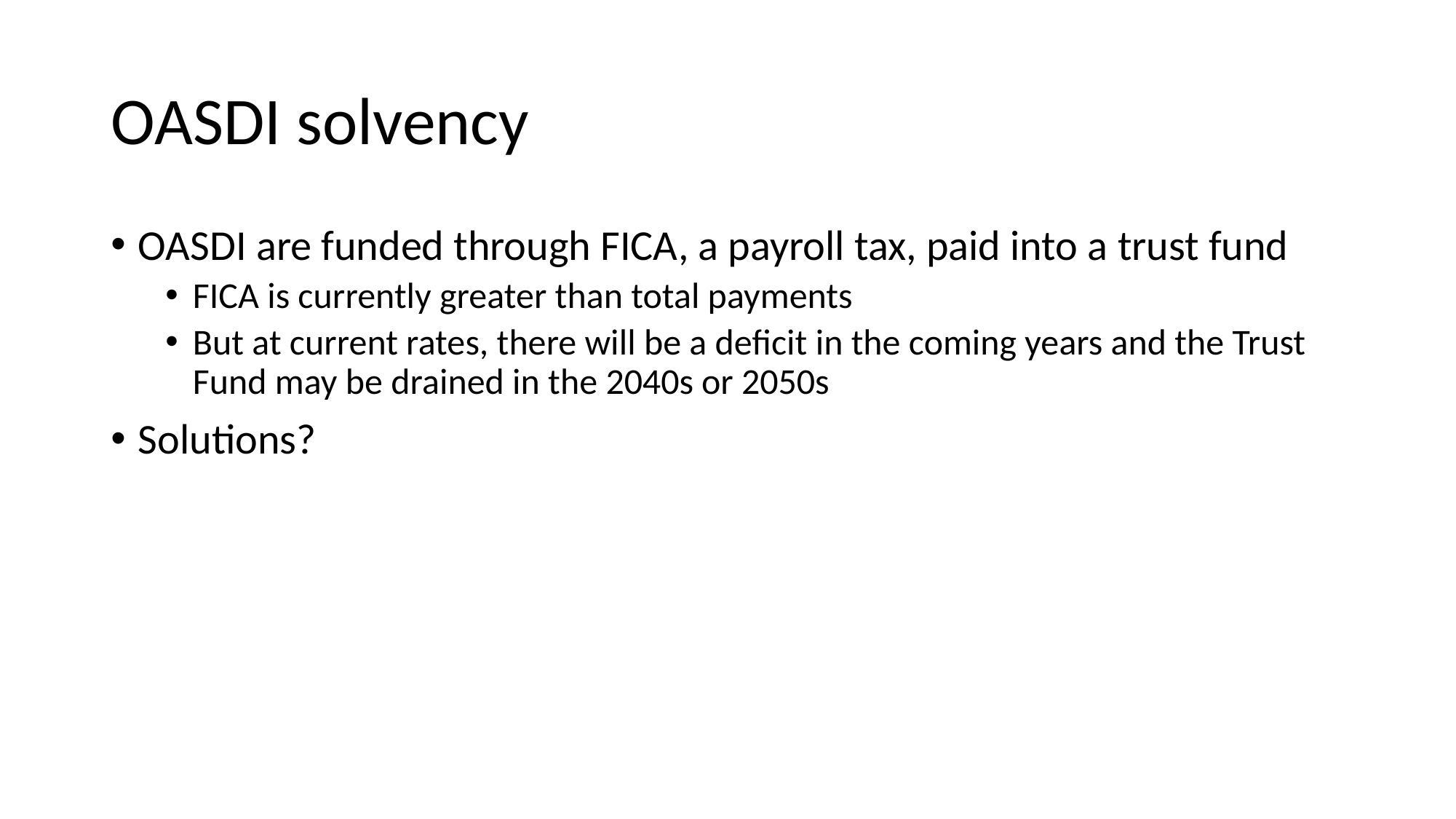

# OASDI solvency
OASDI are funded through FICA, a payroll tax, paid into a trust fund
FICA is currently greater than total payments
But at current rates, there will be a deficit in the coming years and the Trust Fund may be drained in the 2040s or 2050s
Solutions?